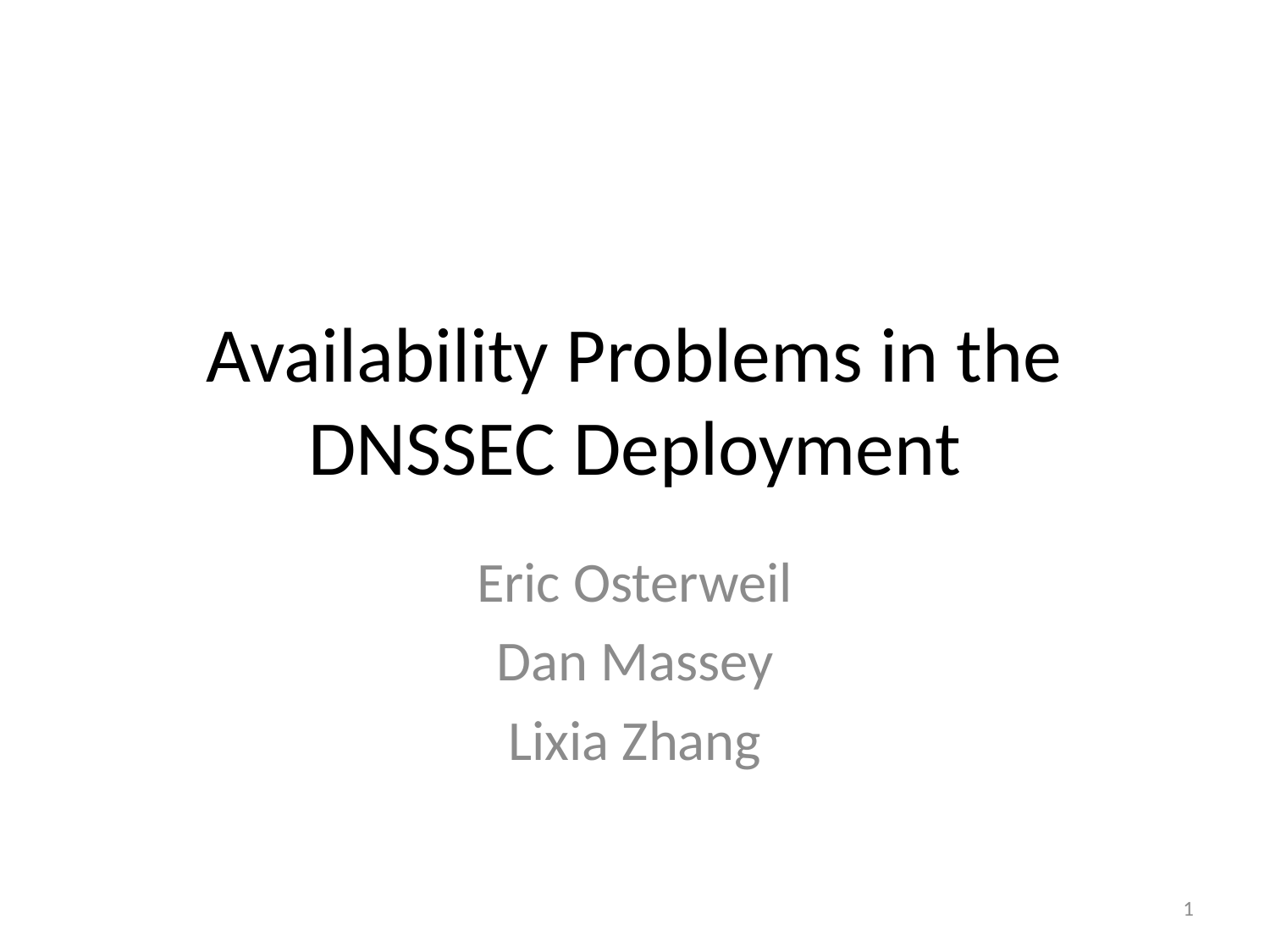

# Availability Problems in the DNSSEC Deployment
Eric Osterweil
Dan Massey
Lixia Zhang
1